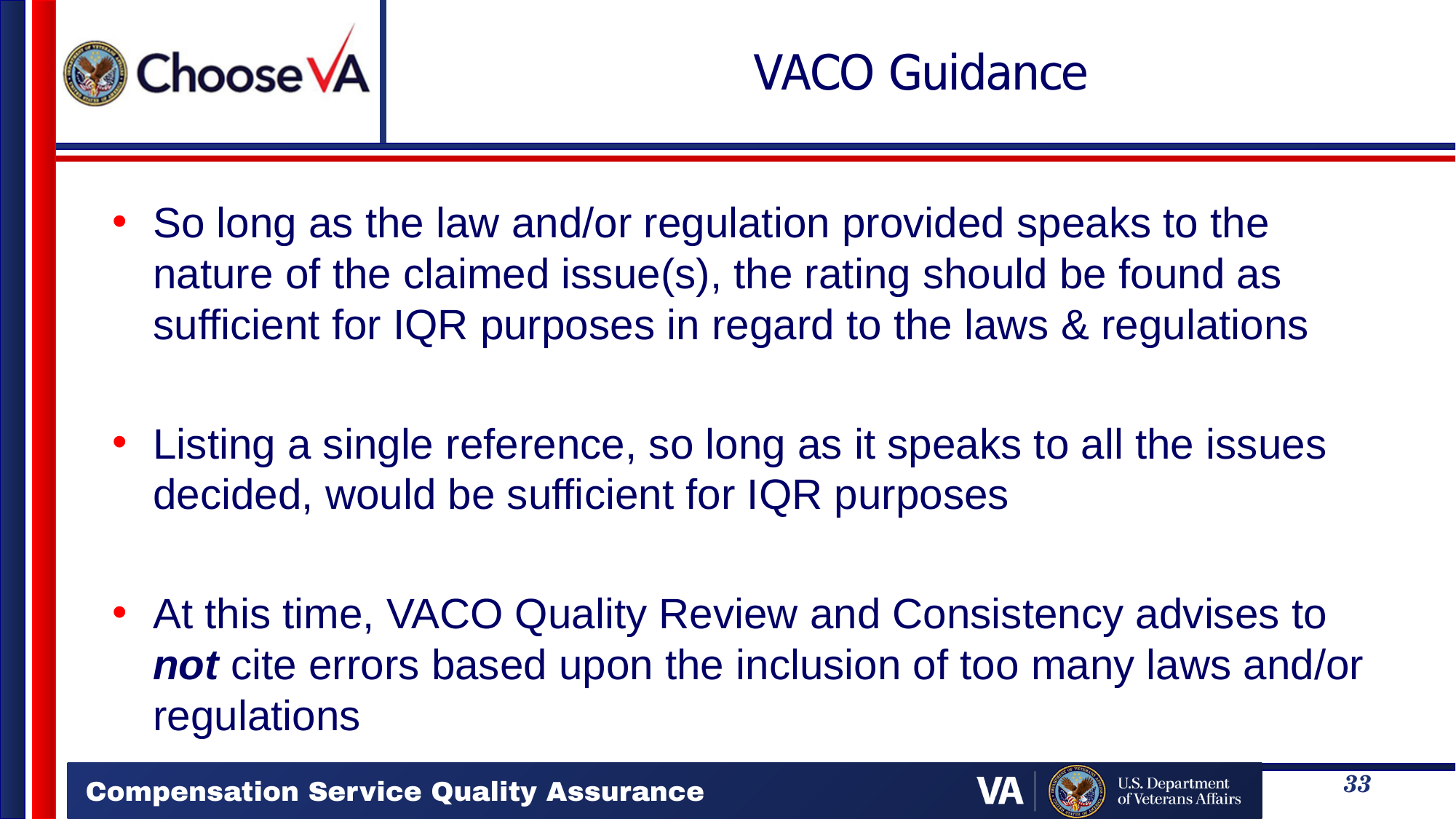

# VACO Guidance
So long as the law and/or regulation provided speaks to the nature of the claimed issue(s), the rating should be found as sufficient for IQR purposes in regard to the laws & regulations

Listing a single reference, so long as it speaks to all the issues decided, would be sufficient for IQR purposes

At this time, VACO Quality Review and Consistency advises to not cite errors based upon the inclusion of too many laws and/or regulations
33